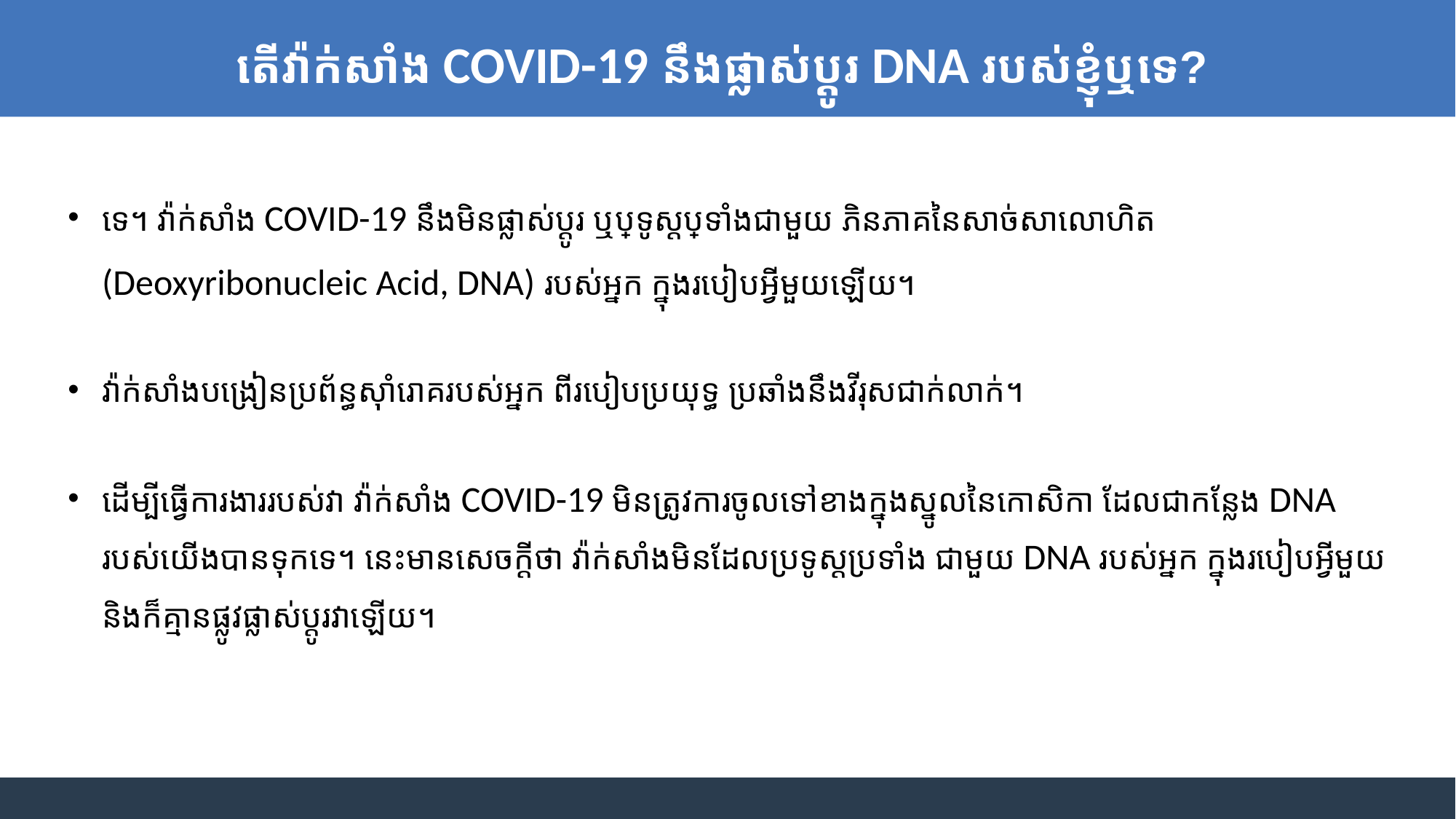

តើវ៉ាក់សាំង COVID-19 នឹងផ្លាស់ប្ដូរ DNA របស់ខ្ញុំឬទេ?
ទេ។ វ៉ាក់សាំង COVID-19 នឹងមិនផ្លាស់ប្ដូរ ឬប្រទូស្ដប្រទាំងជាមួយ ភិនភាគនៃសាច់សាលោហិត (Deoxyribonucleic Acid, DNA) របស់អ្នក ក្នុងរបៀបអ្វីមួយឡើយ។

វ៉ាក់សាំងបង្រៀនប្រព័ន្ធស៊ាំរោគរបស់អ្នក ពីរបៀបប្រយុទ្ធ ប្រឆាំងនឹងវីរុសជាក់លាក់។

ដើម្បីធ្វើការងាររបស់វា វ៉ាក់សាំង COVID-19 មិនត្រូវការចូលទៅខាងក្នុងស្នូលនៃកោសិកា ដែលជាកន្លែង DNA របស់យើងបានទុកទេ។ នេះមានសេចក្ដីថា វ៉ាក់សាំងមិនដែលប្រទូស្ដប្រទាំង ជាមួយ DNA របស់អ្នក ក្នុងរបៀបអ្វីមួយ និងក៏គ្មានផ្លូវផ្លាស់ប្តូរវាឡើយ។